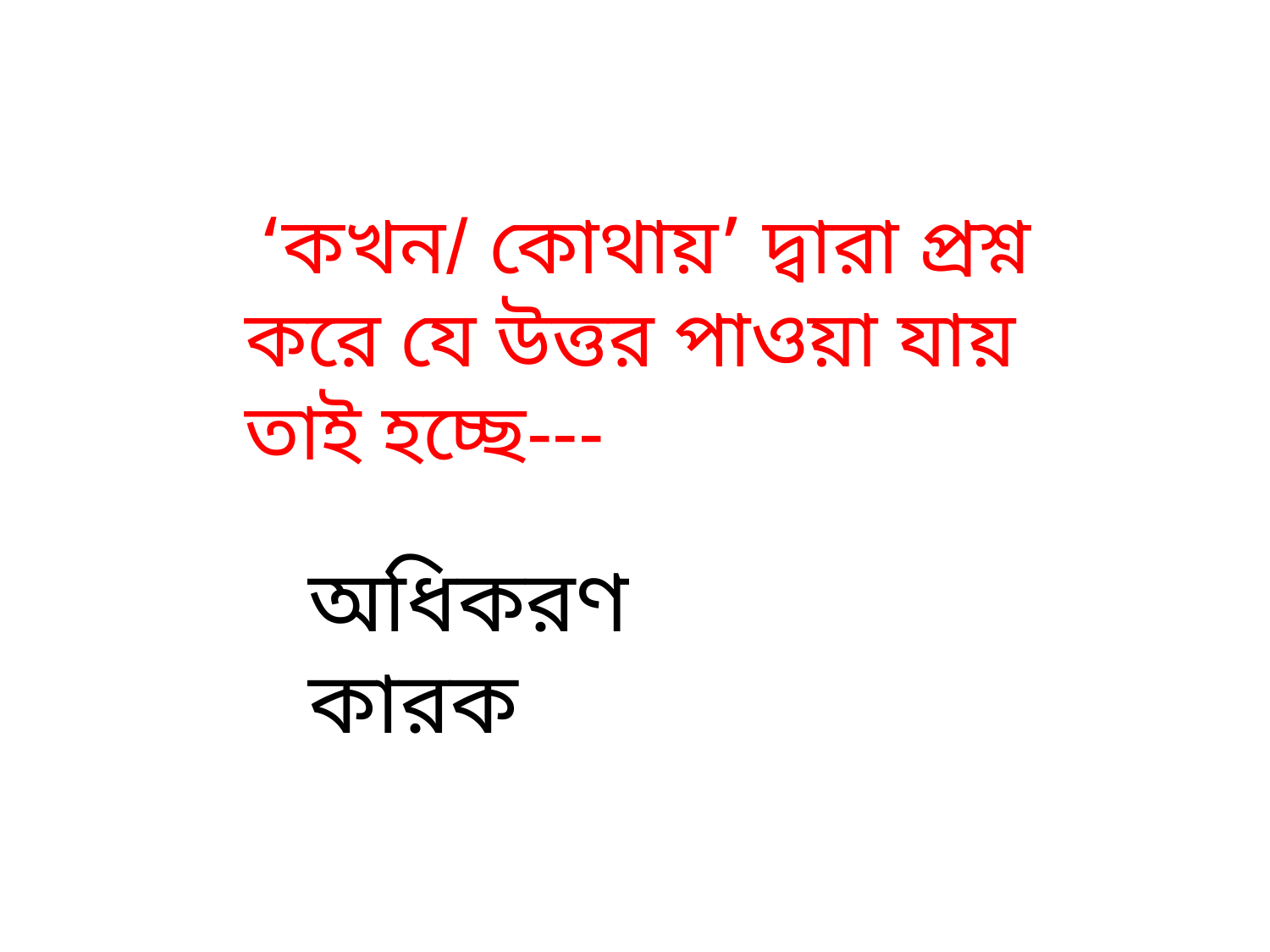

‘কখন/ কোথায়’ দ্বারা প্রশ্ন করে যে উত্তর পাওয়া যায় তাই হচ্ছে---
অধিকরণ কারক